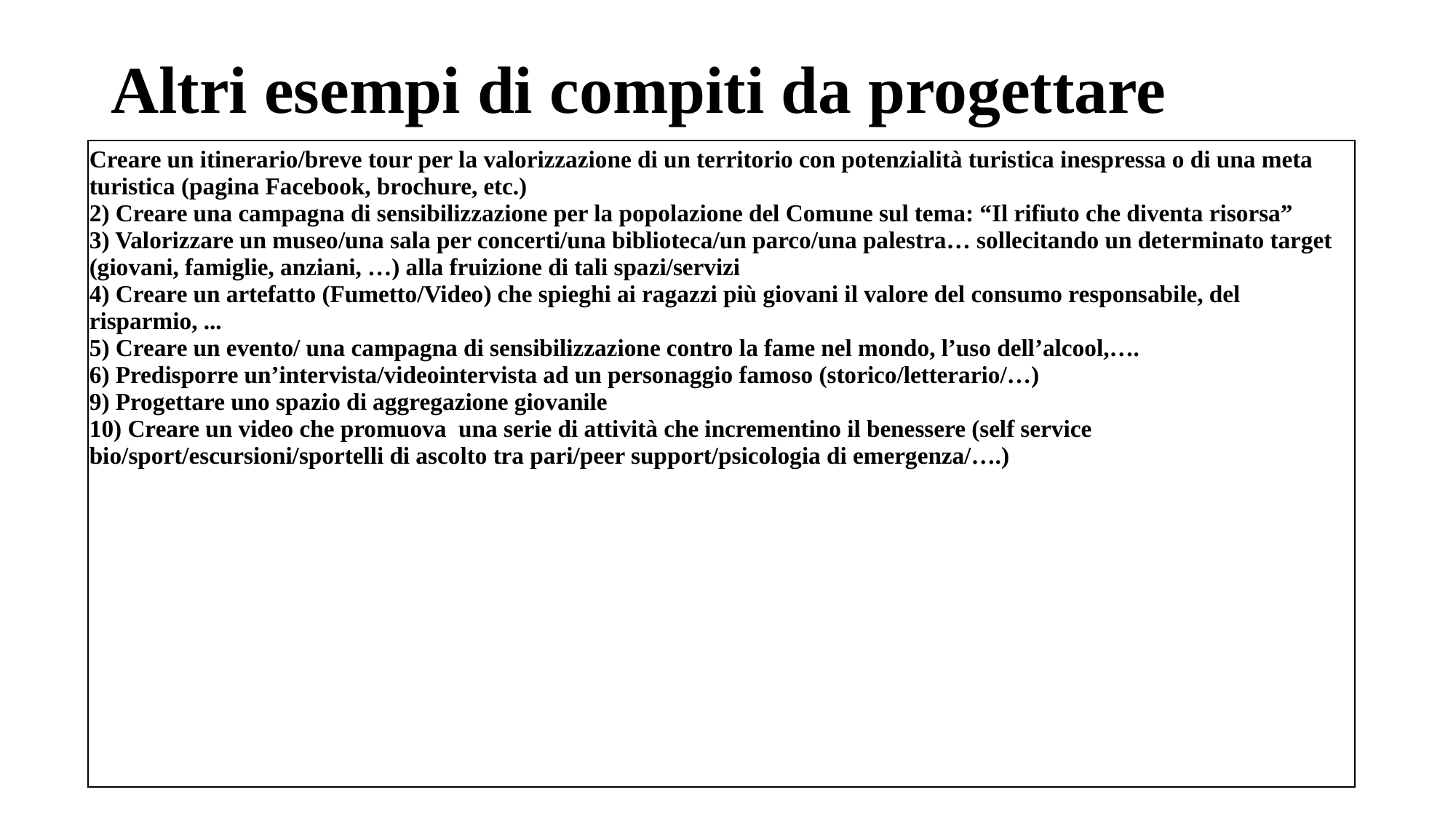

Altri esempi di compiti da progettare

| Creare un itinerario/breve tour per la valorizzazione di un territorio con potenzialità turistica inespressa o di una meta turistica (pagina Facebook, brochure, etc.) 2) Creare una campagna di sensibilizzazione per la popolazione del Comune sul tema: “Il rifiuto che diventa risorsa” 3) Valorizzare un museo/una sala per concerti/una biblioteca/un parco/una palestra… sollecitando un determinato target (giovani, famiglie, anziani, …) alla fruizione di tali spazi/servizi 4) Creare un artefatto (Fumetto/Video) che spieghi ai ragazzi più giovani il valore del consumo responsabile, del risparmio, ... 5) Creare un evento/ una campagna di sensibilizzazione contro la fame nel mondo, l’uso dell’alcool,…. 6) Predisporre un’intervista/videointervista ad un personaggio famoso (storico/letterario/…) 9) Progettare uno spazio di aggregazione giovanile 10) Creare un video che promuova  una serie di attività che incrementino il benessere (self service bio/sport/escursioni/sportelli di ascolto tra pari/peer support/psicologia di emergenza/….) |
| --- |